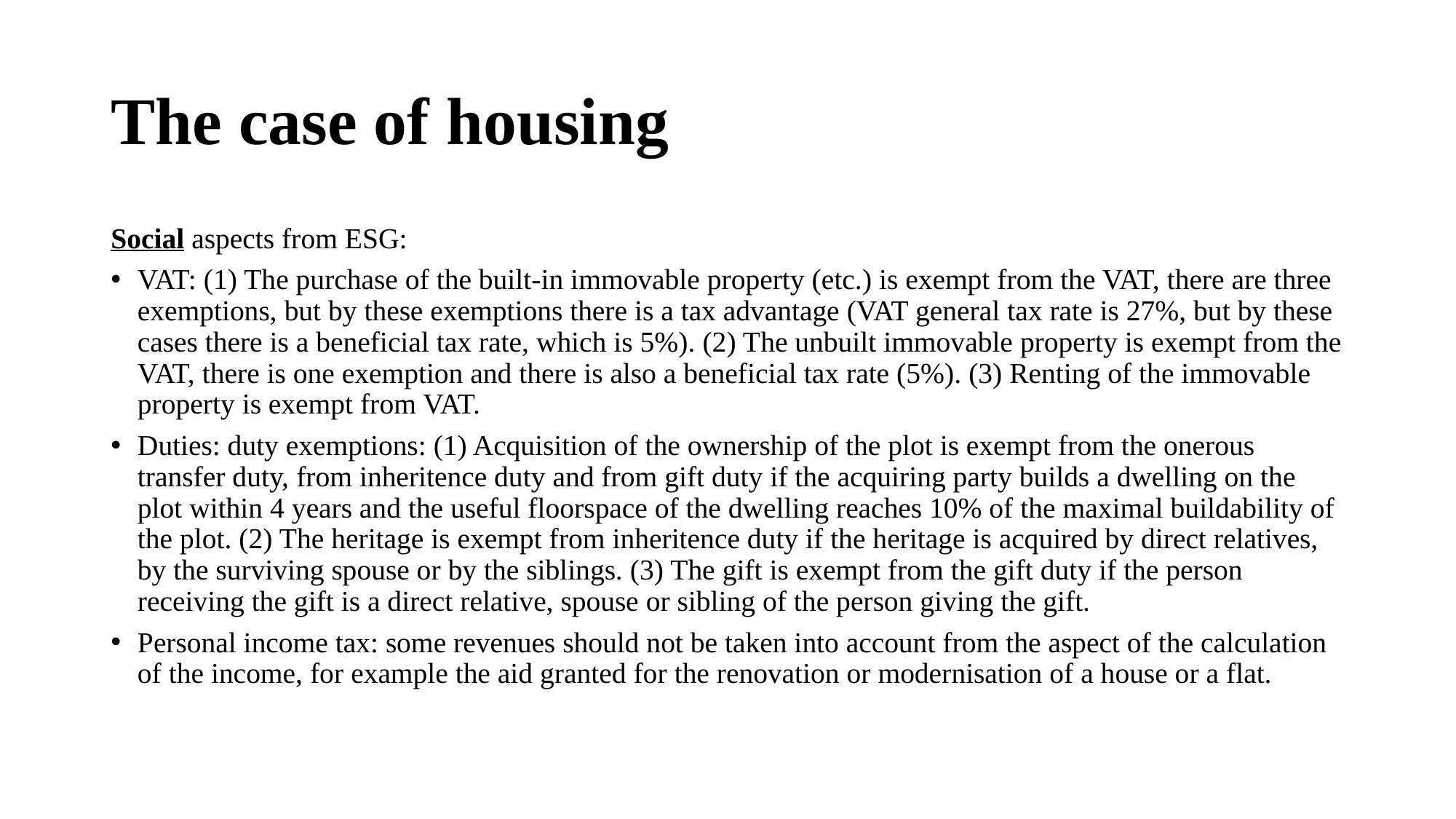

# The case of housing
Social aspects from ESG:
VAT: (1) The purchase of the built-in immovable property (etc.) is exempt from the VAT, there are three exemptions, but by these exemptions there is a tax advantage (VAT general tax rate is 27%, but by these cases there is a beneficial tax rate, which is 5%). (2) The unbuilt immovable property is exempt from the VAT, there is one exemption and there is also a beneficial tax rate (5%). (3) Renting of the immovable property is exempt from VAT.
Duties: duty exemptions: (1) Acquisition of the ownership of the plot is exempt from the onerous transfer duty, from inheritence duty and from gift duty if the acquiring party builds a dwelling on the plot within 4 years and the useful floorspace of the dwelling reaches 10% of the maximal buildability of the plot. (2) The heritage is exempt from inheritence duty if the heritage is acquired by direct relatives, by the surviving spouse or by the siblings. (3) The gift is exempt from the gift duty if the person receiving the gift is a direct relative, spouse or sibling of the person giving the gift.
Personal income tax: some revenues should not be taken into account from the aspect of the calculation of the income, for example the aid granted for the renovation or modernisation of a house or a flat.